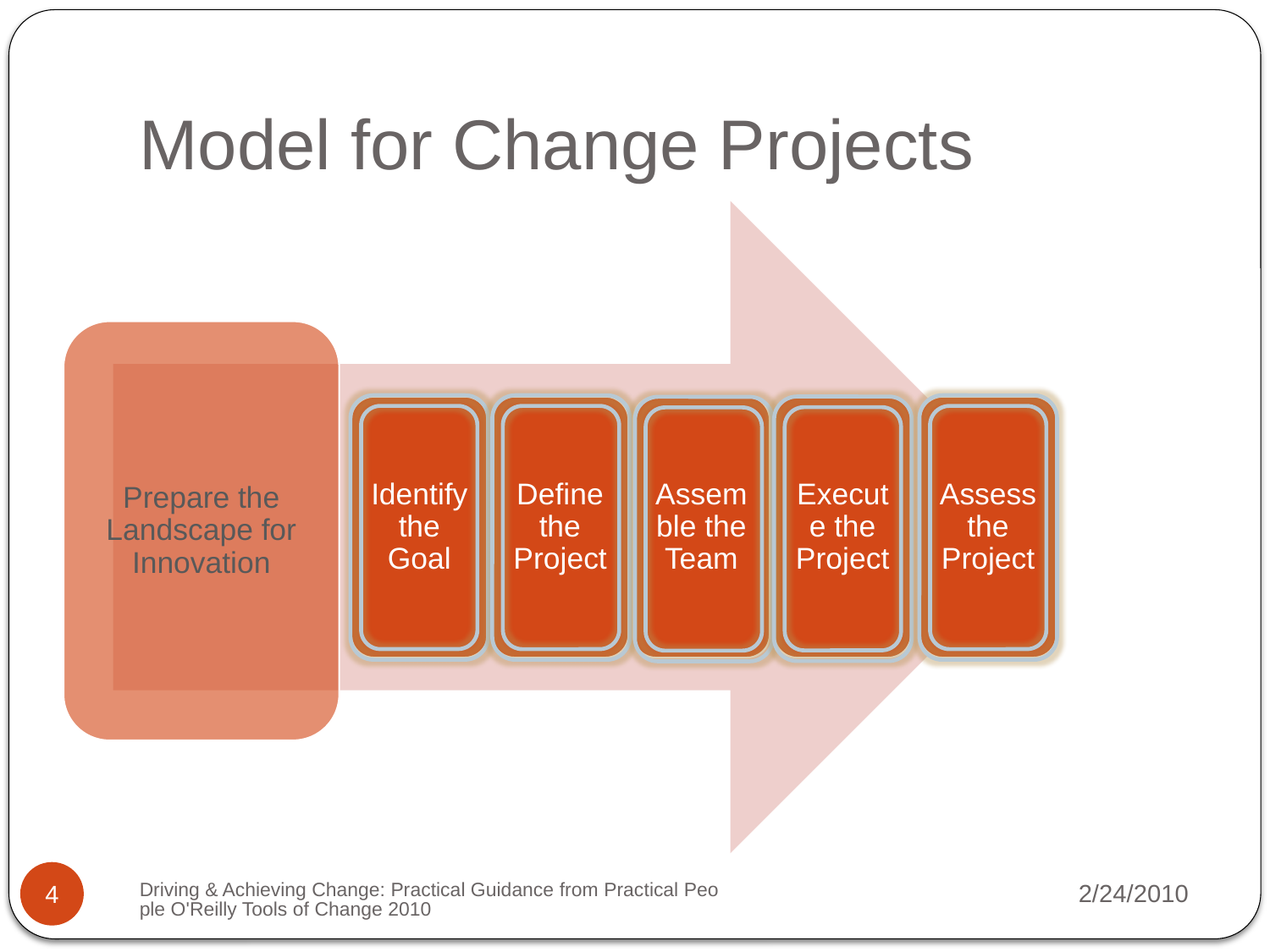

# Model for Change Projects
Prepare the Landscape for Innovation
Identify the Goal
Define the Project
Assemble the Team
Execute the Project
Assess the Project

Driving & Achieving Change: Practical Guidance from Practical People O'Reilly Tools of Change 2010
2/24/2010
4